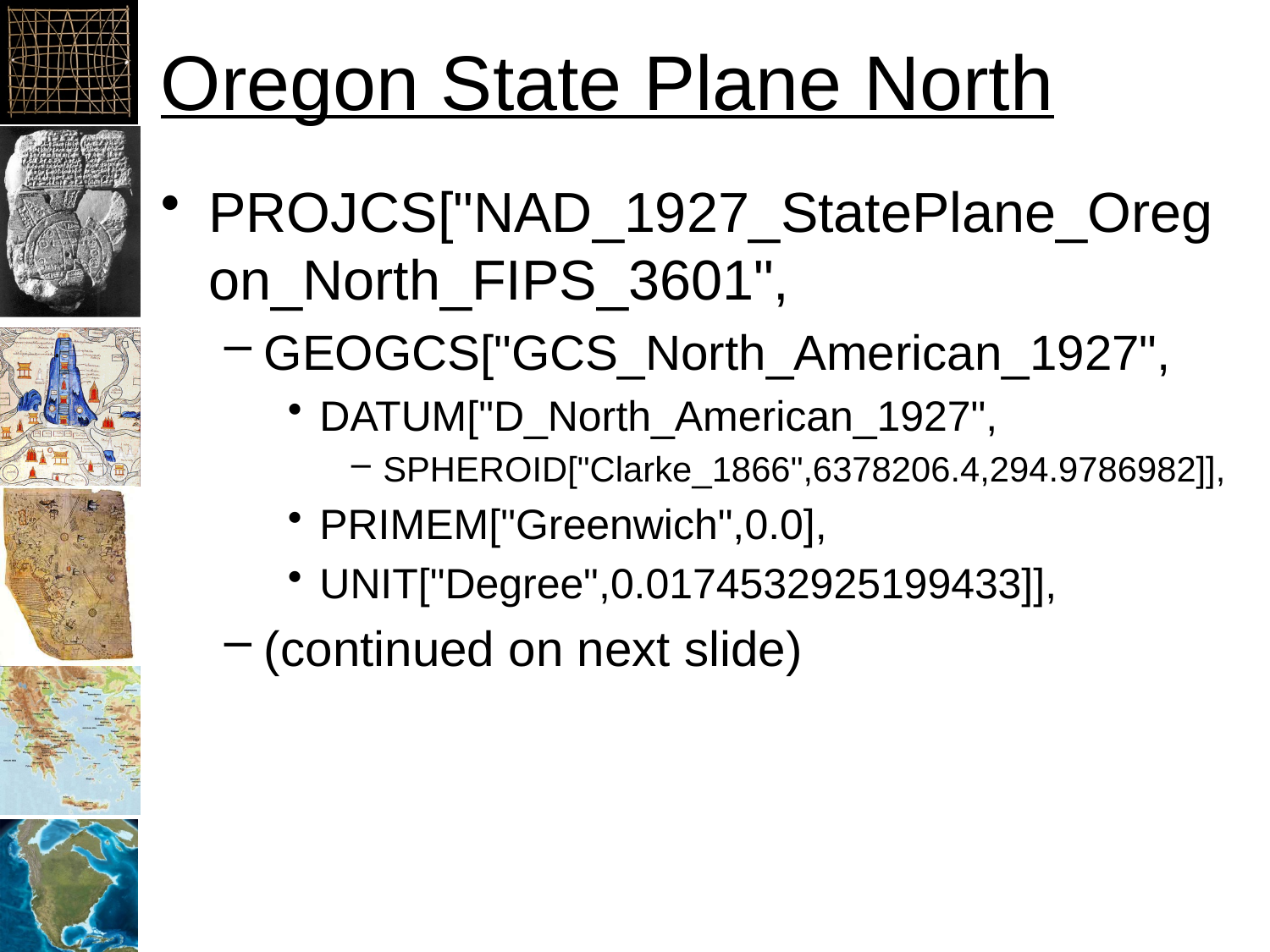

# Oregon State Plane North
PROJCS["NAD_1927_StatePlane_Oregon_North_FIPS_3601",
GEOGCS["GCS_North_American_1927",
DATUM["D_North_American_1927",
SPHEROID["Clarke_1866",6378206.4,294.9786982]],
PRIMEM["Greenwich",0.0],
UNIT["Degree",0.0174532925199433]],
(continued on next slide)